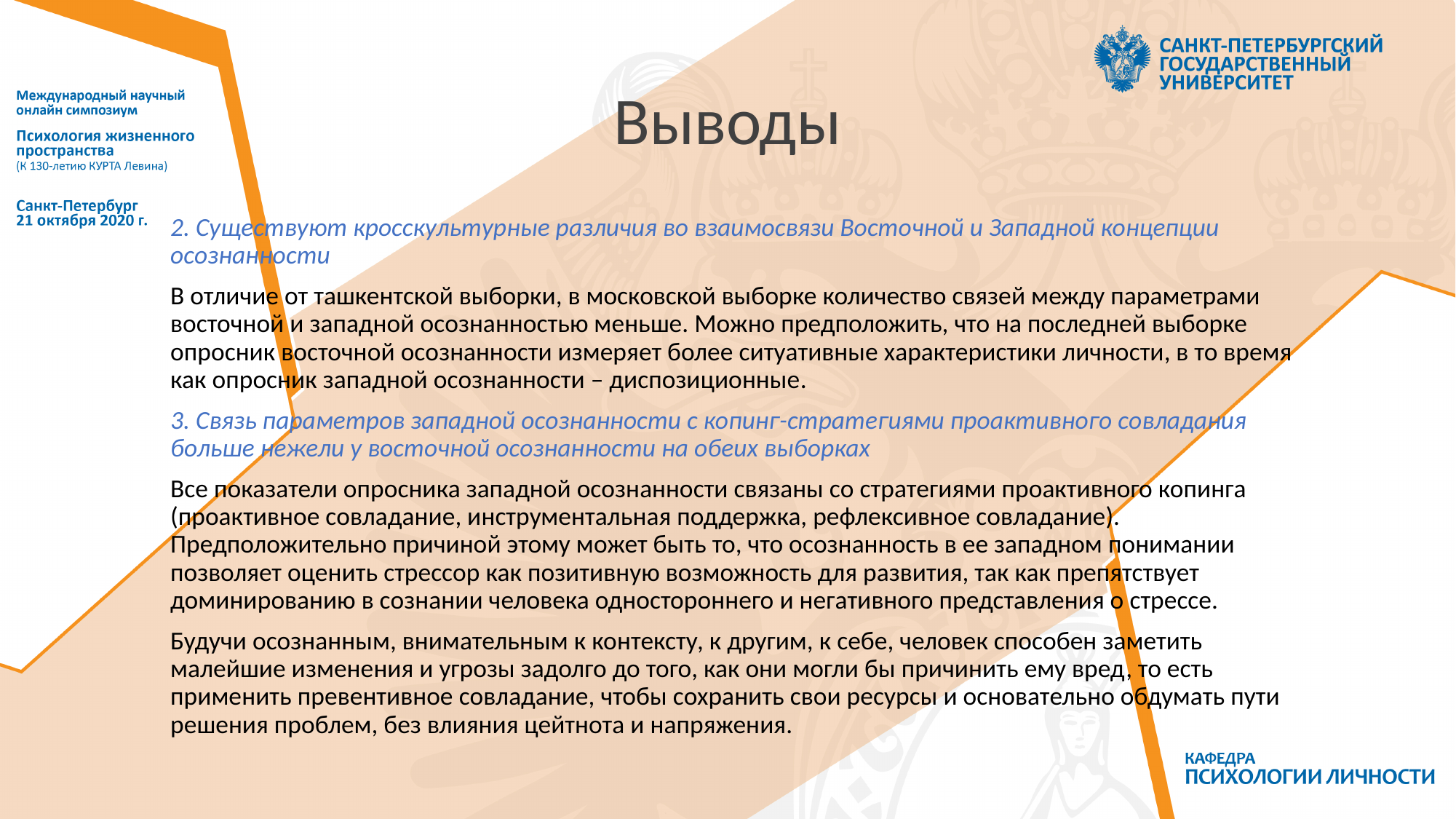

# Выводы

2. Cуществуют кросскультурные различия во взаимосвязи Восточной и Западной концепции осознанности
В отличие от ташкентской выборки, в московской выборке количество связей между параметрами восточной и западной осознанностью меньше. Можно предположить, что на последней выборке опросник восточной осознанности измеряет более ситуативные характеристики личности, в то время как опросник западной осознанности – диспозиционные.
3. Связь параметров западной осознанности с копинг-стратегиями проактивного совладания больше нежели у восточной осознанности на обеих выборках
Все показатели опросника западной осознанности связаны со стратегиями проактивного копинга (проактивное совладание, инструментальная поддержка, рефлексивное совладание). Предположительно причиной этому может быть то, что осознанность в ее западном понимании позволяет оценить стрессор как позитивную возможность для развития, так как препятствует доминированию в сознании человека одностороннего и негативного представления о стрессе.
Будучи осознанным, внимательным к контексту, к другим, к себе, человек способен заметить малейшие изменения и угрозы задолго до того, как они могли бы причинить ему вред, то есть применить превентивное совладание, чтобы сохранить свои ресурсы и основательно обдумать пути решения проблем, без влияния цейтнота и напряжения.